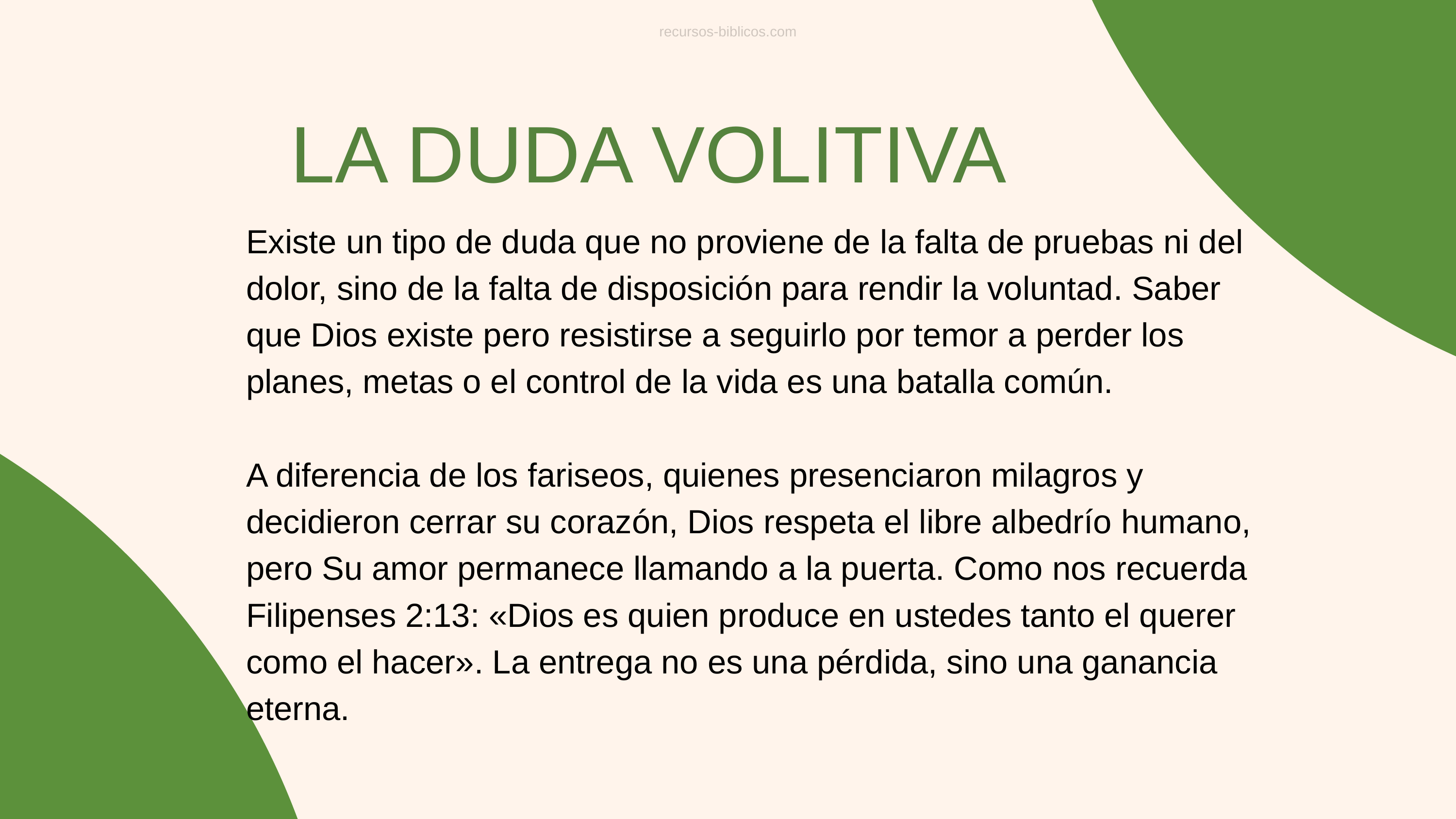

recursos-biblicos.com
LA DUDA VOLITIVA
Existe un tipo de duda que no proviene de la falta de pruebas ni del dolor, sino de la falta de disposición para rendir la voluntad. Saber que Dios existe pero resistirse a seguirlo por temor a perder los planes, metas o el control de la vida es una batalla común.

A diferencia de los fariseos, quienes presenciaron milagros y decidieron cerrar su corazón, Dios respeta el libre albedrío humano, pero Su amor permanece llamando a la puerta. Como nos recuerda Filipenses 2:13: «Dios es quien produce en ustedes tanto el querer como el hacer». La entrega no es una pérdida, sino una ganancia eterna.